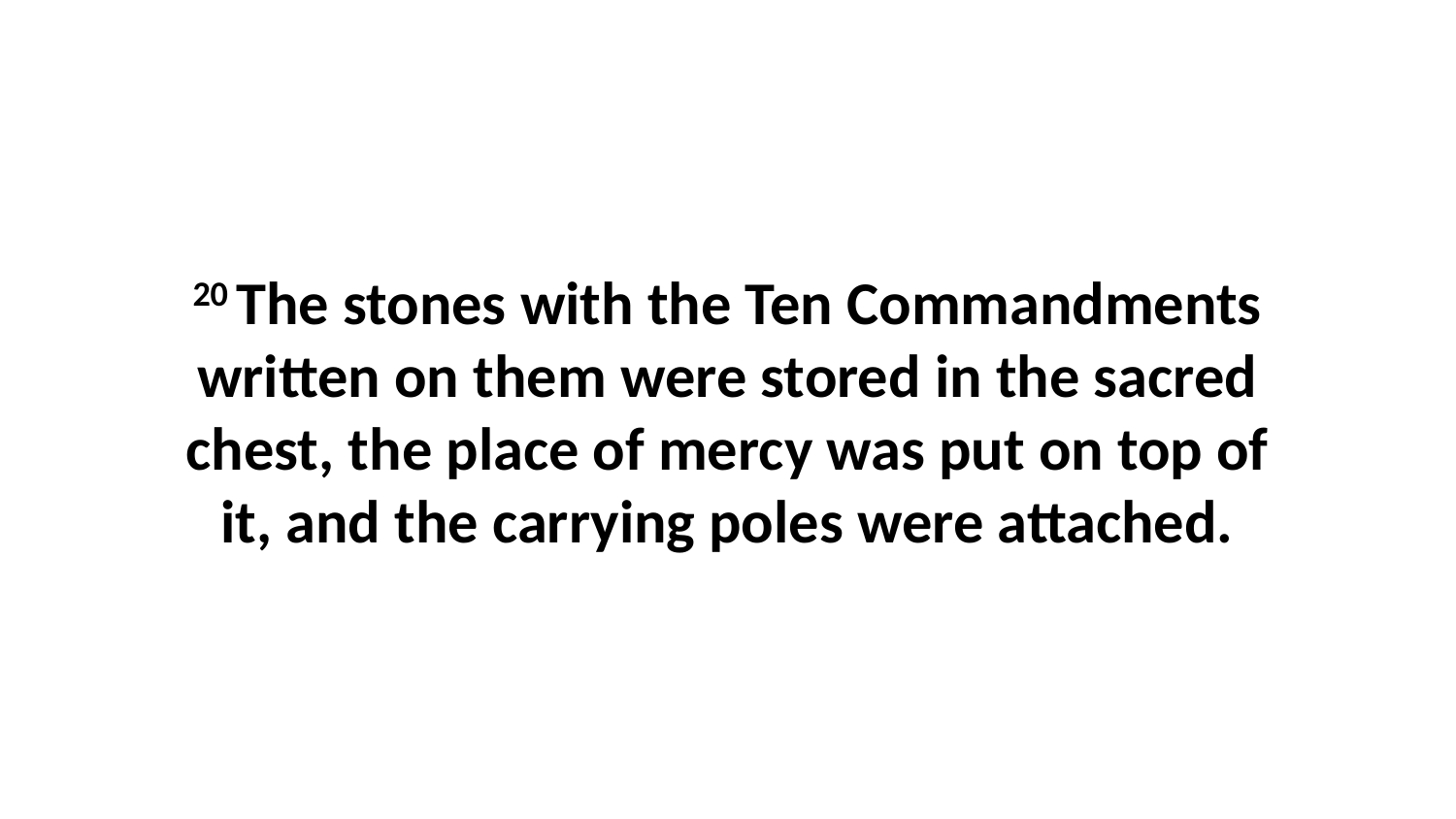

20 The stones with the Ten Commandments written on them were stored in the sacred chest, the place of mercy was put on top of it, and the carrying poles were attached.